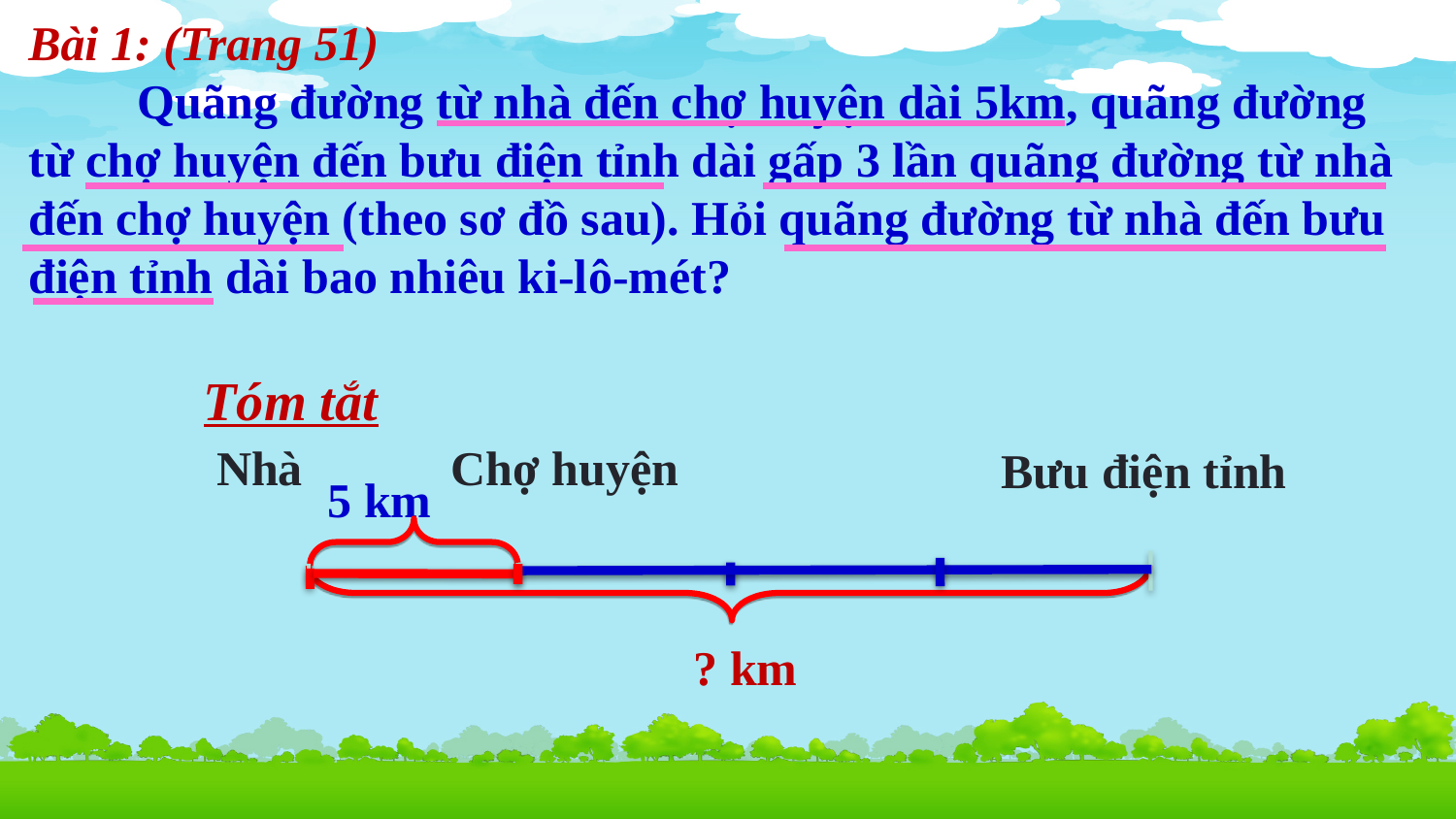

Bài 1: (Trang 51)
         Quãng đường từ nhà đến chợ huyện dài 5km, quãng đường từ chợ huyện đến bưu điện tỉnh dài gấp 3 lần quãng đường từ nhà đến chợ huyện (theo sơ đồ sau). Hỏi quãng đường từ nhà đến bưu điện tỉnh dài bao nhiêu ki-lô-mét?

Tóm tắt
Nhà
Chợ huyện
Bưu điện tỉnh

5 km

? km